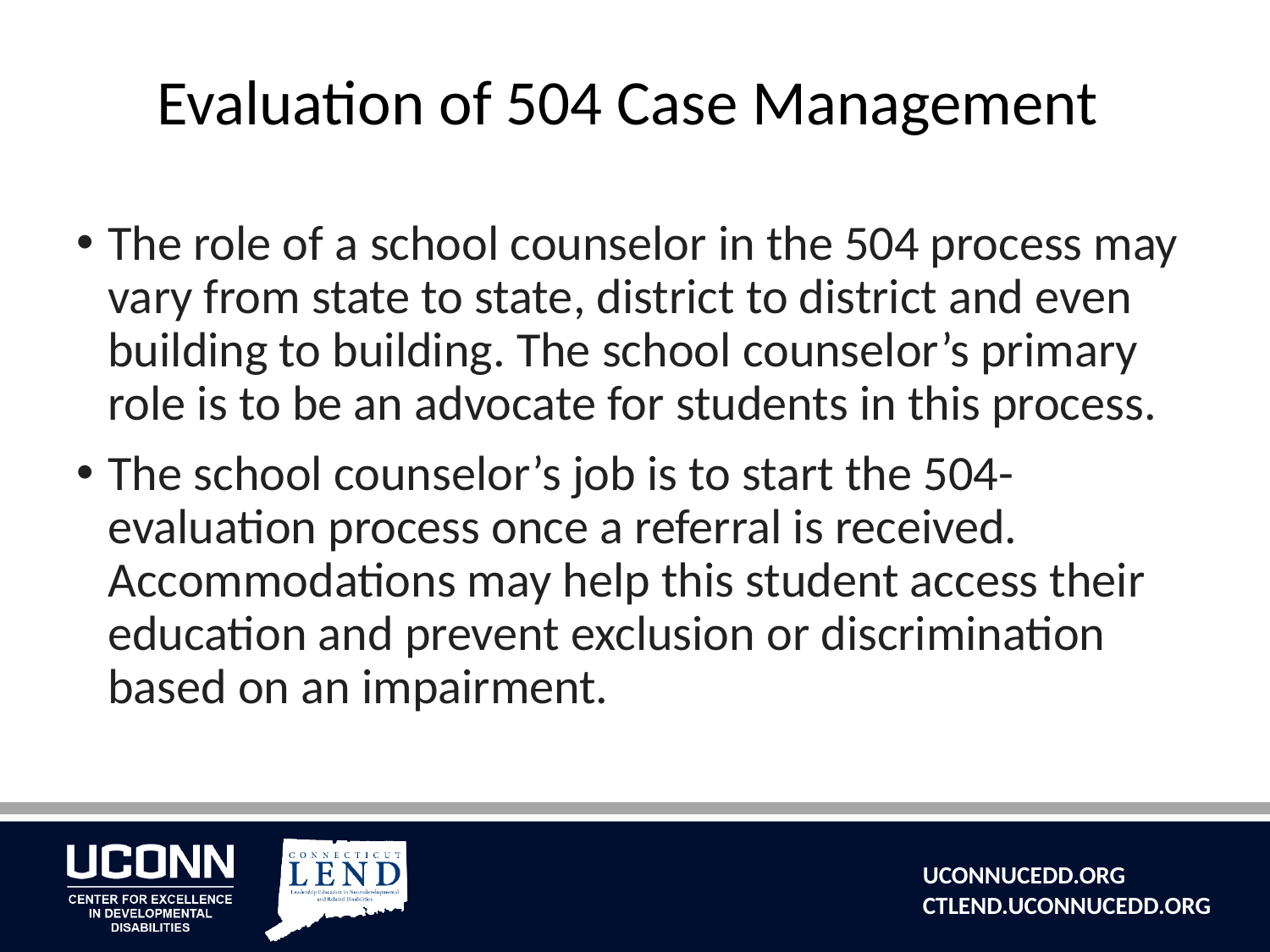

# Evaluation of 504 Case Management
The role of a school counselor in the 504 process may vary from state to state, district to district and even building to building. The school counselor’s primary role is to be an advocate for students in this process.
The school counselor’s job is to start the 504-evaluation process once a referral is received. Accommodations may help this student access their education and prevent exclusion or discrimination based on an impairment.